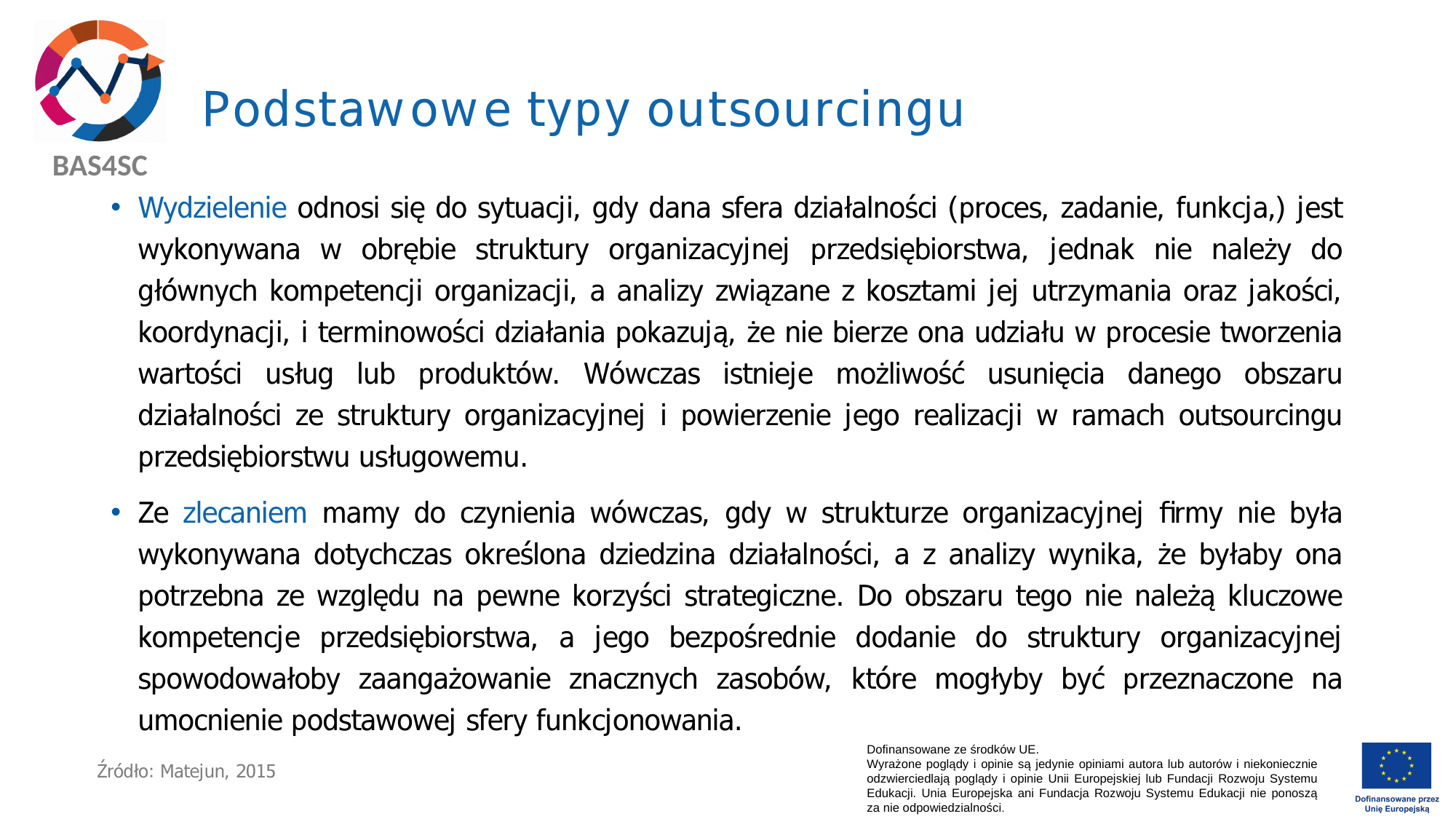

# Podstawowe typy outsourcingu

Wydzielenie odnosi się do sytuacji, gdy dana sfera działalności (proces, zadanie, funkcja,) jest wykonywana w obrębie struktury organizacyjnej przedsiębiorstwa, jednak nie należy do głównych kompetencji organizacji, a analizy związane z kosztami jej utrzymania oraz jakości, koordynacji, i terminowości działania pokazują, że nie bierze ona udziału w procesie tworzenia wartości usług lub produktów. Wówczas istnieje możliwość usunięcia danego obszaru działalności ze struktury organizacyjnej i powierzenie jego realizacji w ramach outsourcingu przedsiębiorstwu usługowemu.
Ze zlecaniem mamy do czynienia wówczas, gdy w strukturze organizacyjnej firmy nie była wykonywana dotychczas określona dziedzina działalności, a z analizy wynika, że byłaby ona potrzebna ze względu na pewne korzyści strategiczne. Do obszaru tego nie należą kluczowe kompetencje przedsiębiorstwa, a jego bezpośrednie dodanie do struktury organizacyjnej spowodowałoby zaangażowanie znacznych zasobów, które mogłyby być przeznaczone na umocnienie podstawowej sfery funkcjonowania.
Źródło: Matejun, 2015